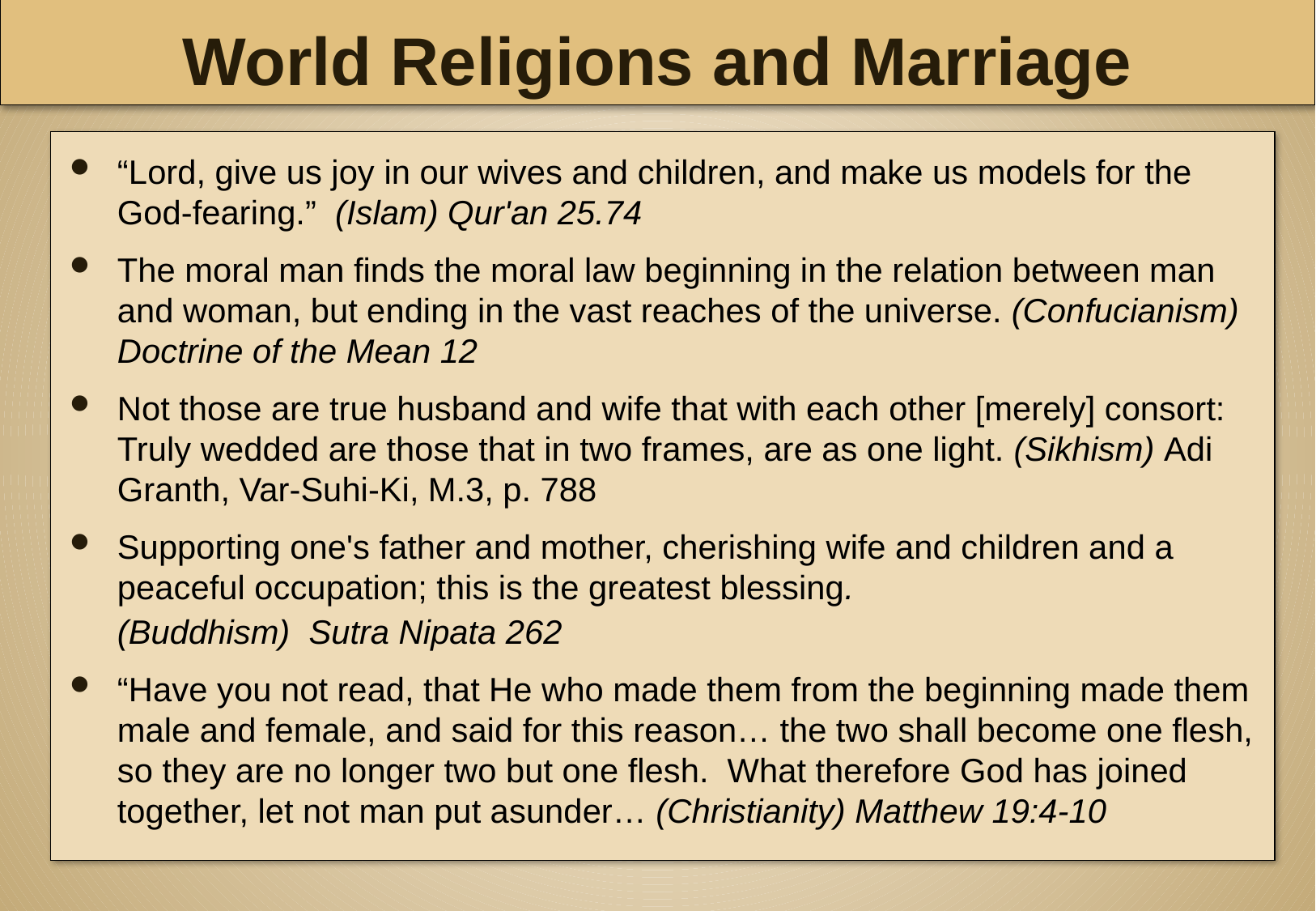

World Religions and Marriage
“Lord, give us joy in our wives and children, and make us models for the God-fearing.”  (Islam) Qur'an 25.74
The moral man finds the moral law beginning in the relation between man and woman, but ending in the vast reaches of the universe. (Confucianism) Doctrine of the Mean 12
Not those are true husband and wife that with each other [merely] consort: Truly wedded are those that in two frames, are as one light. (Sikhism) Adi Granth, Var-Suhi-Ki, M.3, p. 788
Supporting one's father and mother, cherishing wife and children and a peaceful occupation; this is the greatest blessing.
	(Buddhism)  Sutra Nipata 262
“Have you not read, that He who made them from the beginning made them male and female, and said for this reason… the two shall become one flesh, so they are no longer two but one flesh.  What therefore God has joined together, let not man put asunder… (Christianity) Matthew 19:4-10